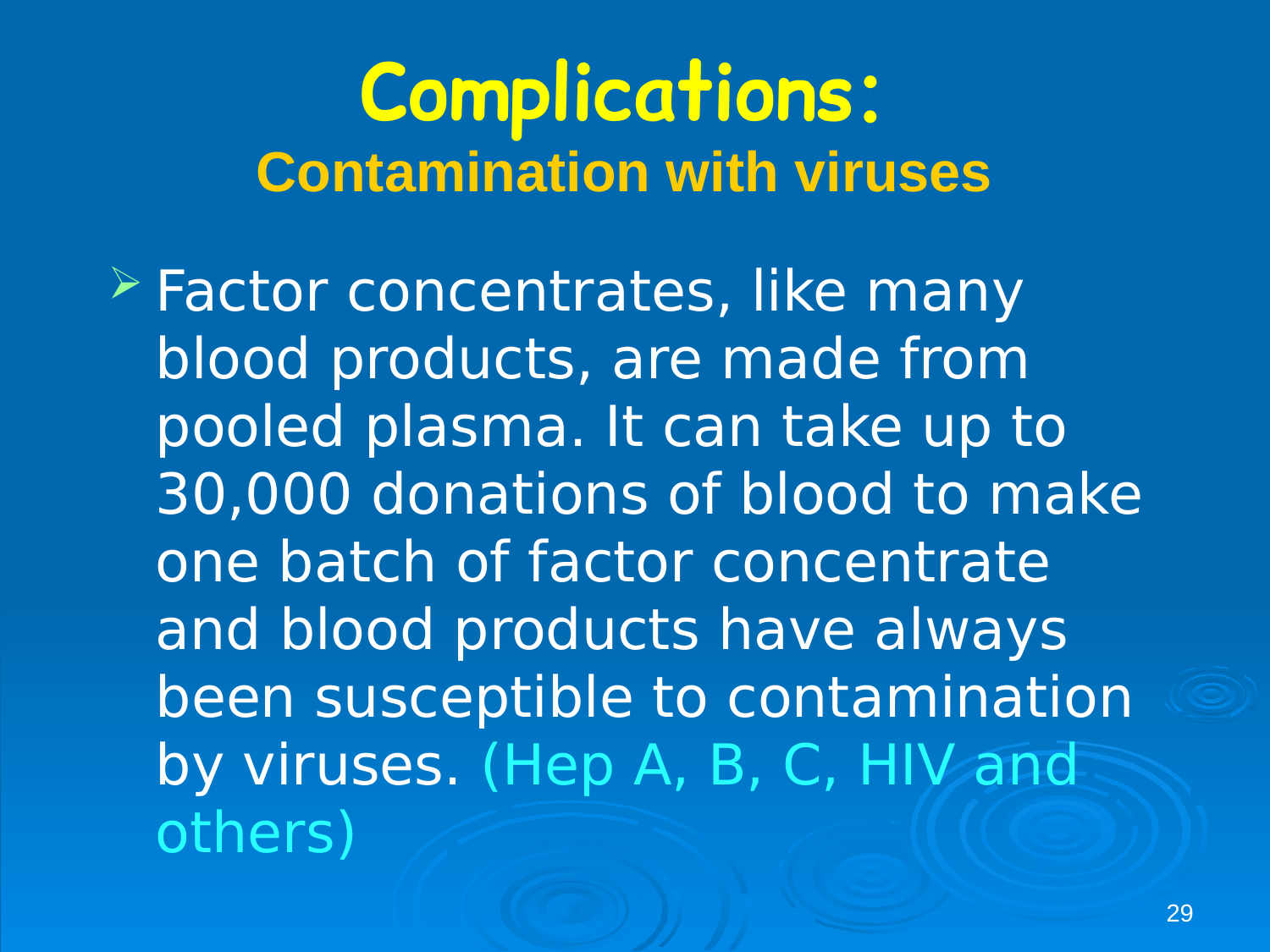

# Complications: Contamination with viruses

Factor concentrates, like many blood products, are made from pooled plasma. It can take up to 30,000 donations of blood to make one batch of factor concentrate and blood products have always been susceptible to contamination by viruses. (Hep A, B, C, HIV and others)
29